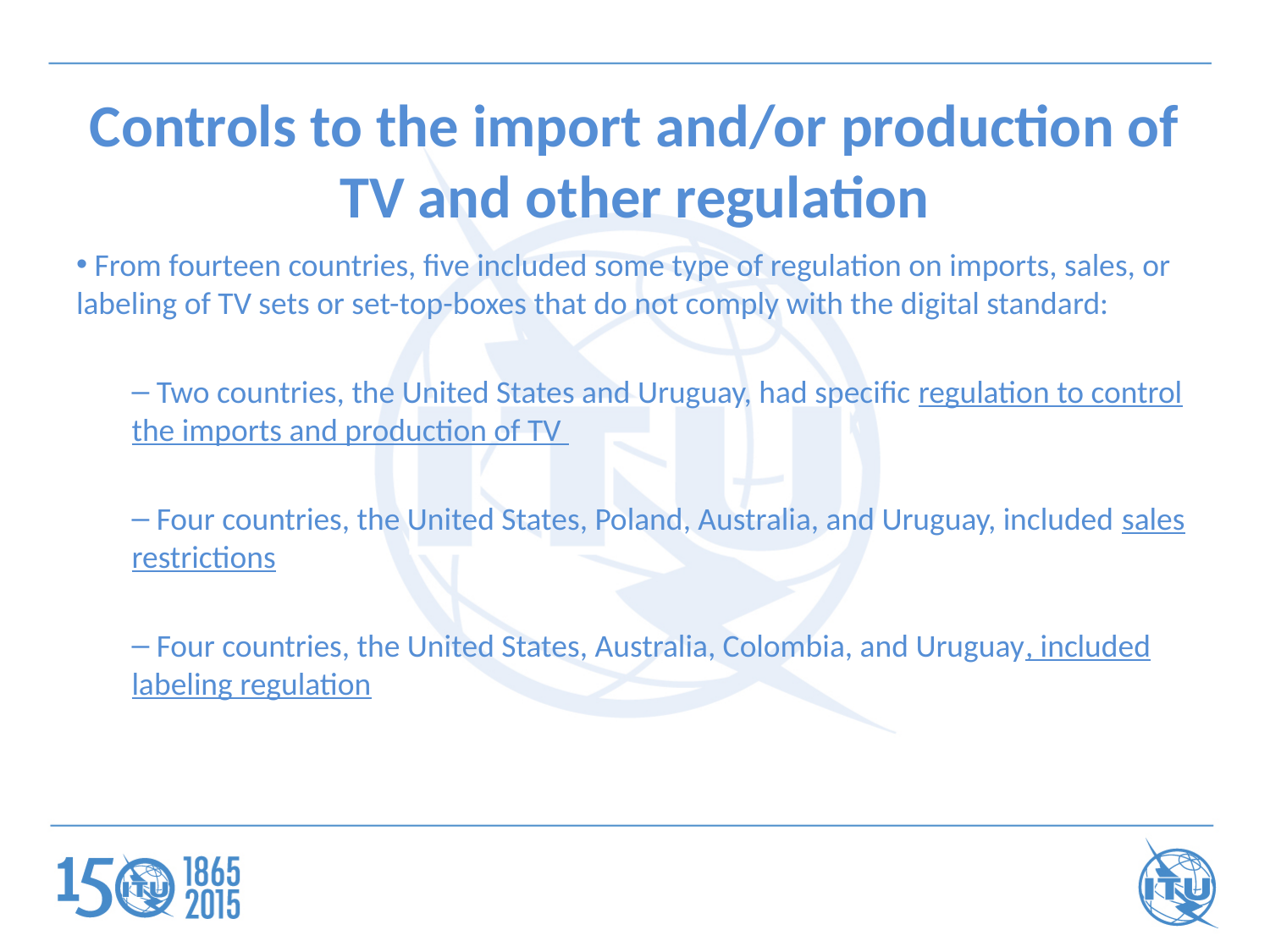

# Controls to the import and/or production of TV and other regulation
 From fourteen countries, five included some type of regulation on imports, sales, or labeling of TV sets or set-top-boxes that do not comply with the digital standard:

 Two countries, the United States and Uruguay, had specific regulation to control the imports and production of TV

 Four countries, the United States, Poland, Australia, and Uruguay, included sales restrictions

 Four countries, the United States, Australia, Colombia, and Uruguay, included labeling regulation